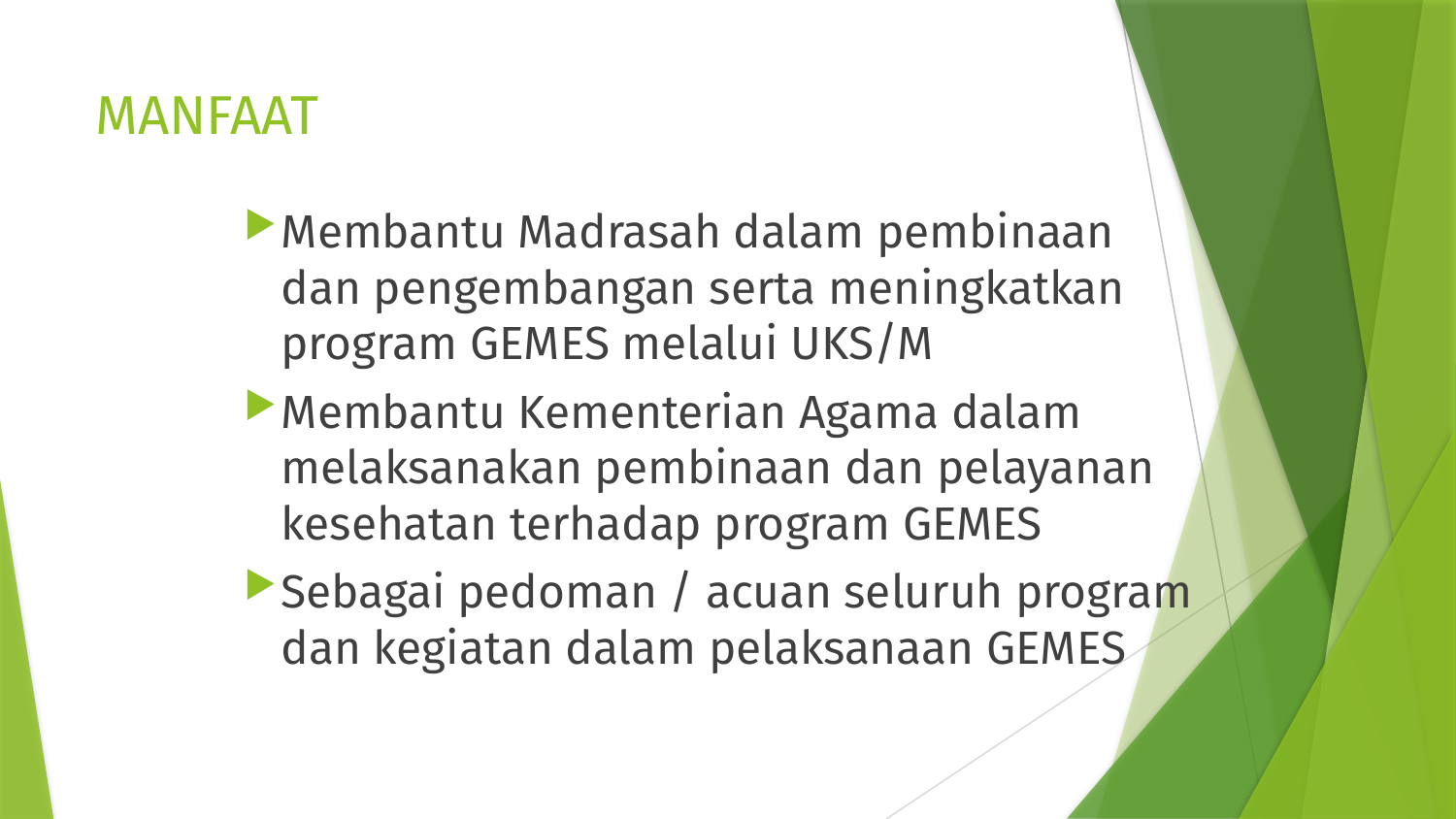

# MANFAAT
Membantu Madrasah dalam pembinaan dan pengembangan serta meningkatkan program GEMES melalui UKS/M
Membantu Kementerian Agama dalam melaksanakan pembinaan dan pelayanan kesehatan terhadap program GEMES
Sebagai pedoman / acuan seluruh program dan kegiatan dalam pelaksanaan GEMES